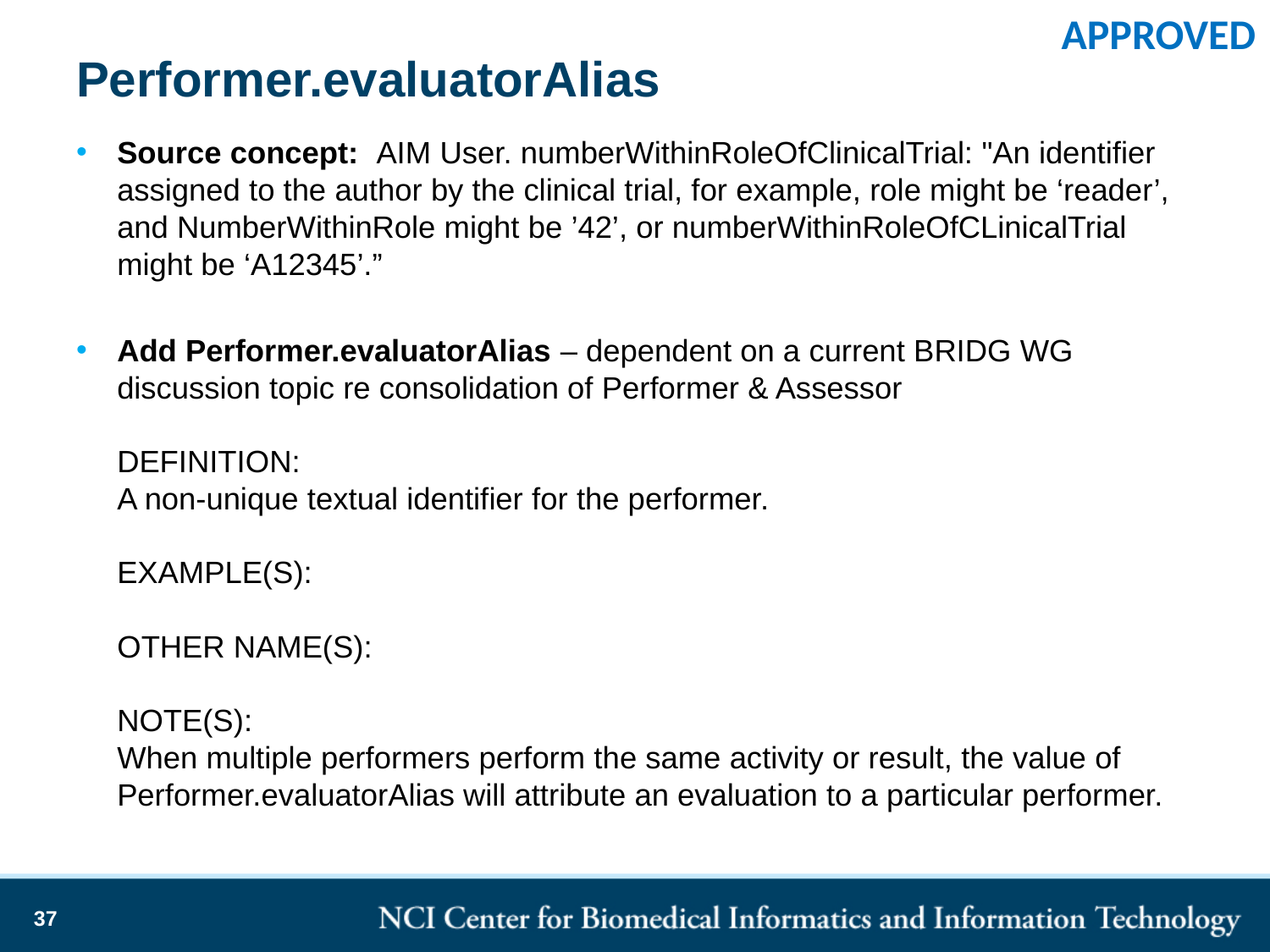

APPROVED
# Performer.evaluatorAlias
Source concept:  AIM User. numberWithinRoleOfClinicalTrial: "An identifier assigned to the author by the clinical trial, for example, role might be ‘reader’, and NumberWithinRole might be ’42’, or numberWithinRoleOfCLinicalTrial might be ‘A12345’.”

Add Performer.evaluatorAlias – dependent on a current BRIDG WG discussion topic re consolidation of Performer & Assessor
DEFINITION:
A non-unique textual identifier for the performer.
EXAMPLE(S):
OTHER NAME(S):
NOTE(S):
When multiple performers perform the same activity or result, the value of Performer.evaluatorAlias will attribute an evaluation to a particular performer.

37